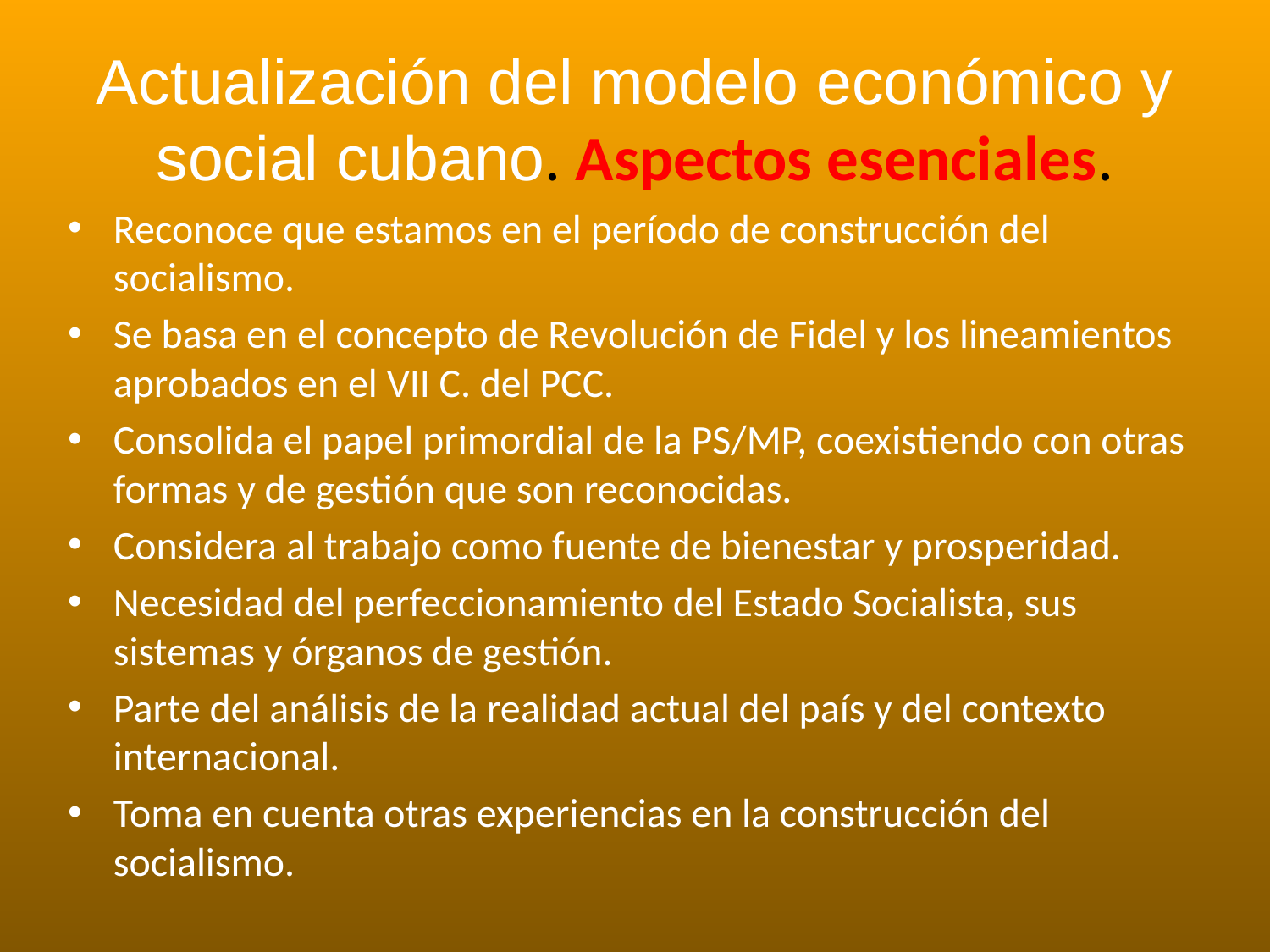

# Actualización del modelo económico y social cubano. Aspectos esenciales.
Reconoce que estamos en el período de construcción del socialismo.
Se basa en el concepto de Revolución de Fidel y los lineamientos aprobados en el VII C. del PCC.
Consolida el papel primordial de la PS/MP, coexistiendo con otras formas y de gestión que son reconocidas.
Considera al trabajo como fuente de bienestar y prosperidad.
Necesidad del perfeccionamiento del Estado Socialista, sus sistemas y órganos de gestión.
Parte del análisis de la realidad actual del país y del contexto internacional.
Toma en cuenta otras experiencias en la construcción del socialismo.